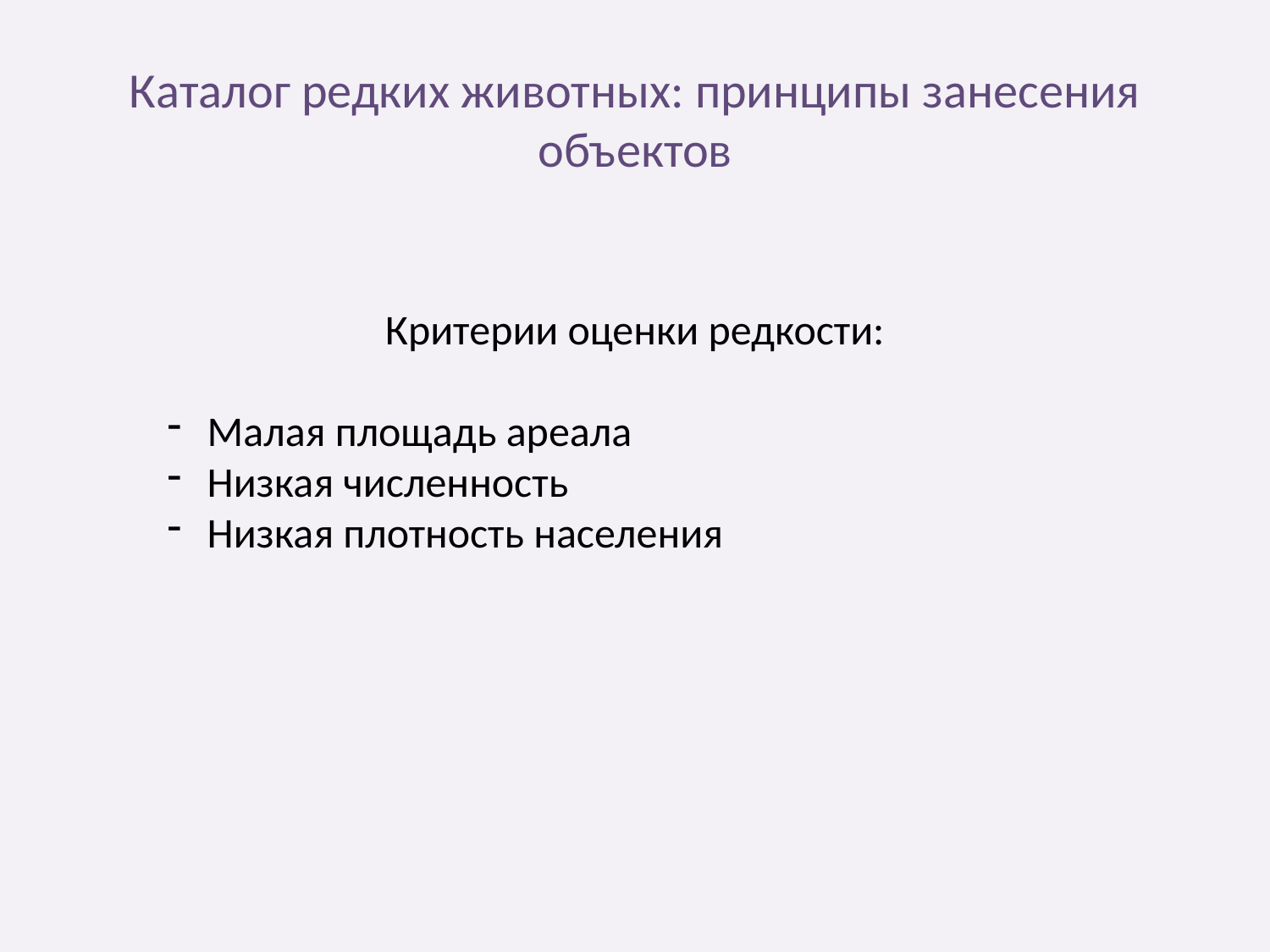

# Каталог редких животных: принципы занесения объектов
Критерии оценки редкости:

Малая площадь ареала
Низкая численность
Низкая плотность населения